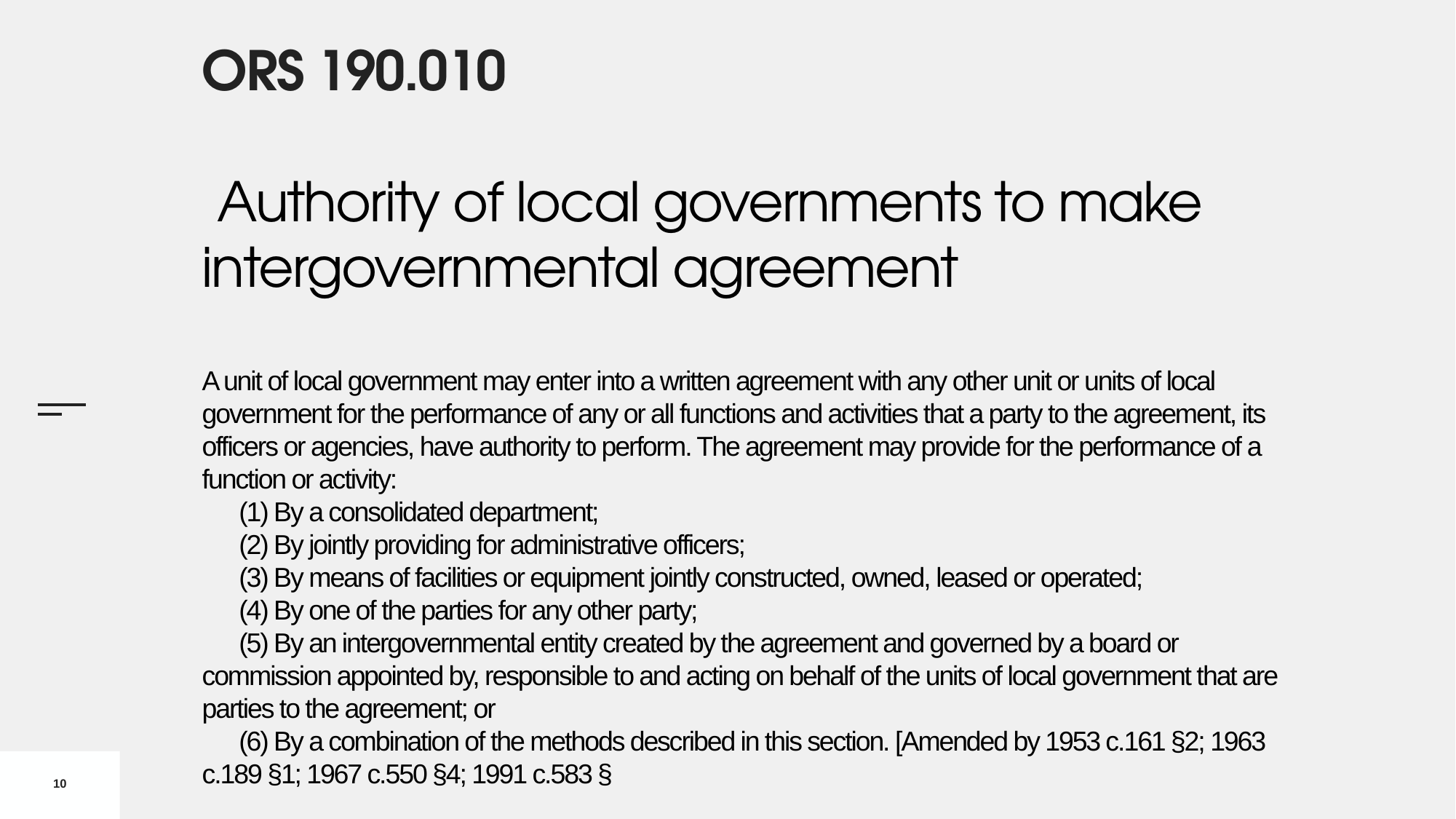

# ORS 190.010 Authority of local governments to make intergovernmental agreement A unit of local government may enter into a written agreement with any other unit or units of local government for the performance of any or all functions and activities that a party to the agreement, its officers or agencies, have authority to perform. The agreement may provide for the performance of a function or activity:       (1) By a consolidated department;       (2) By jointly providing for administrative officers;       (3) By means of facilities or equipment jointly constructed, owned, leased or operated;       (4) By one of the parties for any other party;       (5) By an intergovernmental entity created by the agreement and governed by a board or commission appointed by, responsible to and acting on behalf of the units of local government that are parties to the agreement; or       (6) By a combination of the methods described in this section. [Amended by 1953 c.161 §2; 1963 c.189 §1; 1967 c.550 §4; 1991 c.583 §